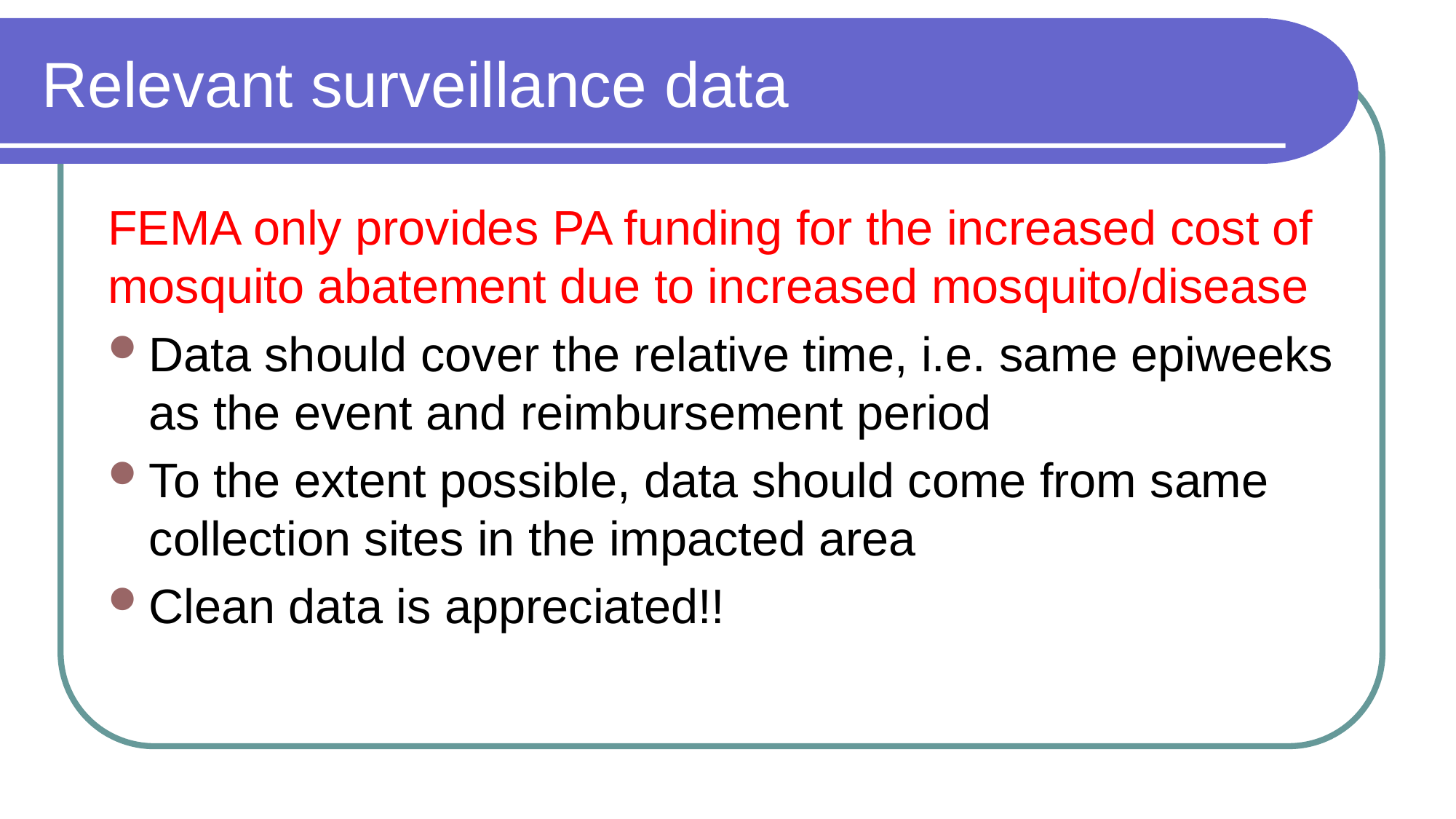

# Relevant surveillance data
FEMA only provides PA funding for the increased cost of mosquito abatement due to increased mosquito/disease
Data should cover the relative time, i.e. same epiweeks as the event and reimbursement period
To the extent possible, data should come from same collection sites in the impacted area
Clean data is appreciated!!